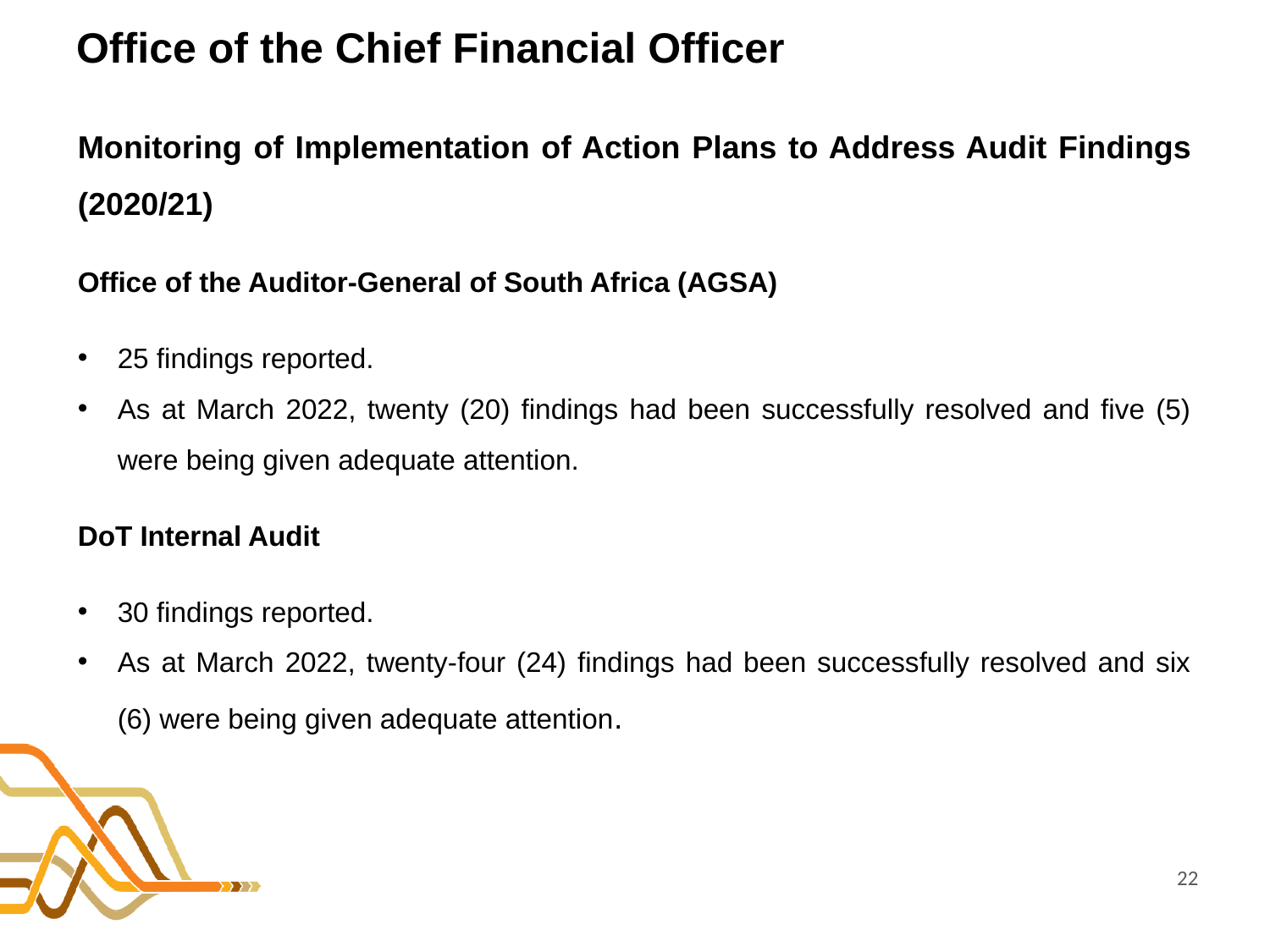

# Office of the Chief Financial Officer
Monitoring of Implementation of Action Plans to Address Audit Findings (2020/21)

Office of the Auditor-General of South Africa (AGSA)

25 findings reported.
As at March 2022, twenty (20) findings had been successfully resolved and five (5) were being given adequate attention.

DoT Internal Audit

30 findings reported.
As at March 2022, twenty-four (24) findings had been successfully resolved and six (6) were being given adequate attention.

22